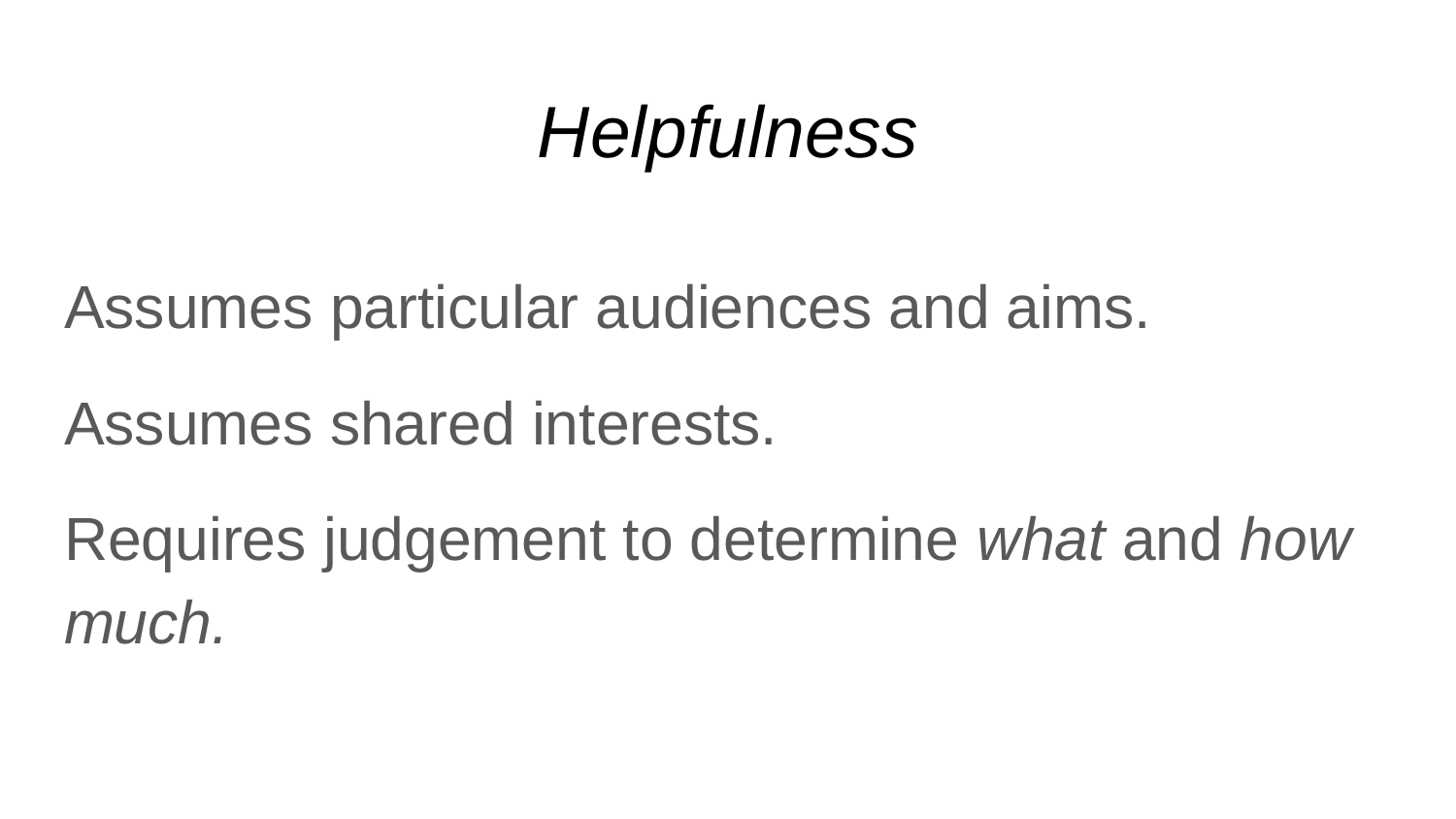

# Helpfulness
Assumes particular audiences and aims.
Assumes shared interests.
Requires judgement to determine what and how much.